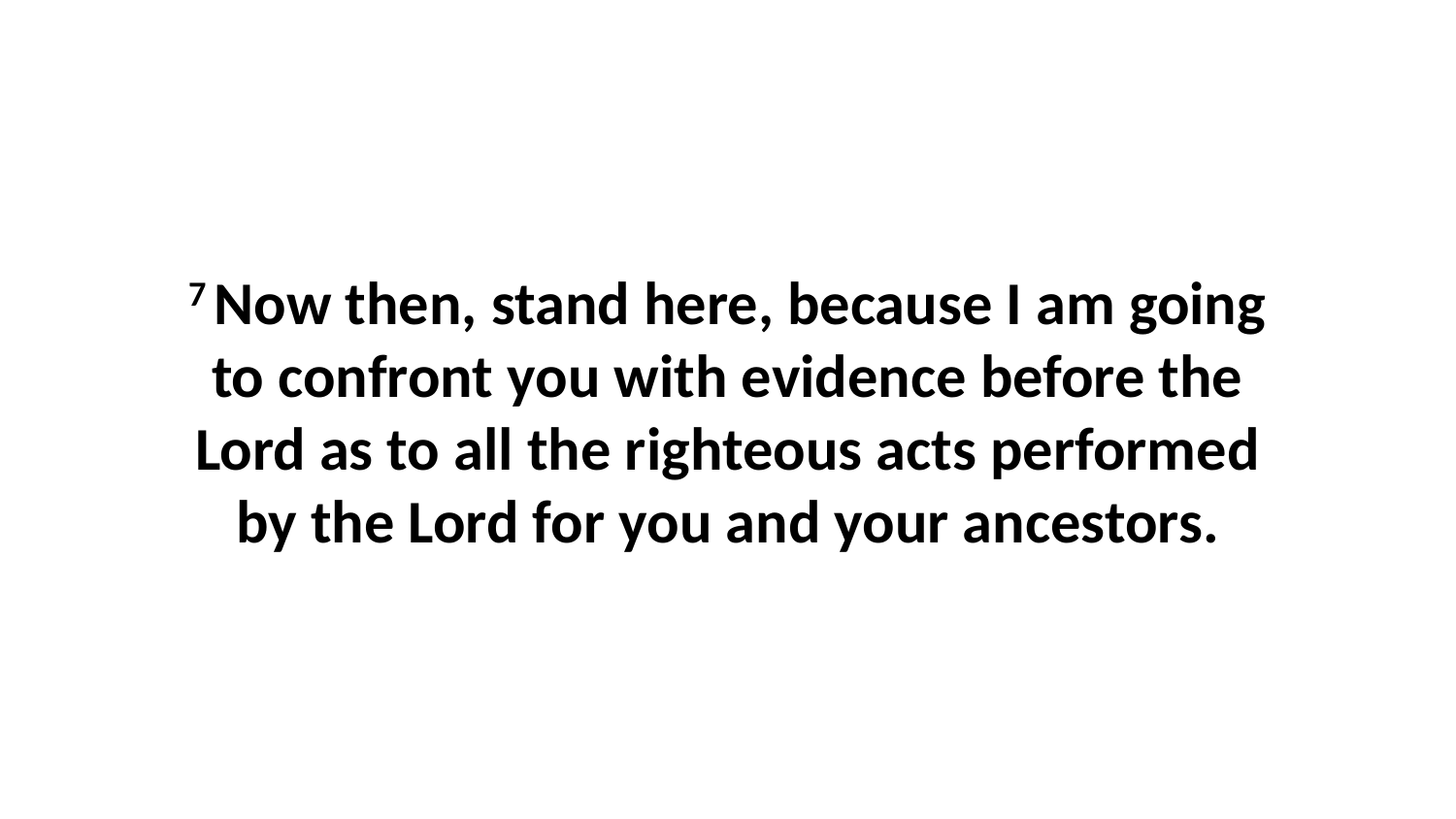

7 Now then, stand here, because I am going to confront you with evidence before the Lord as to all the righteous acts performed by the Lord for you and your ancestors.